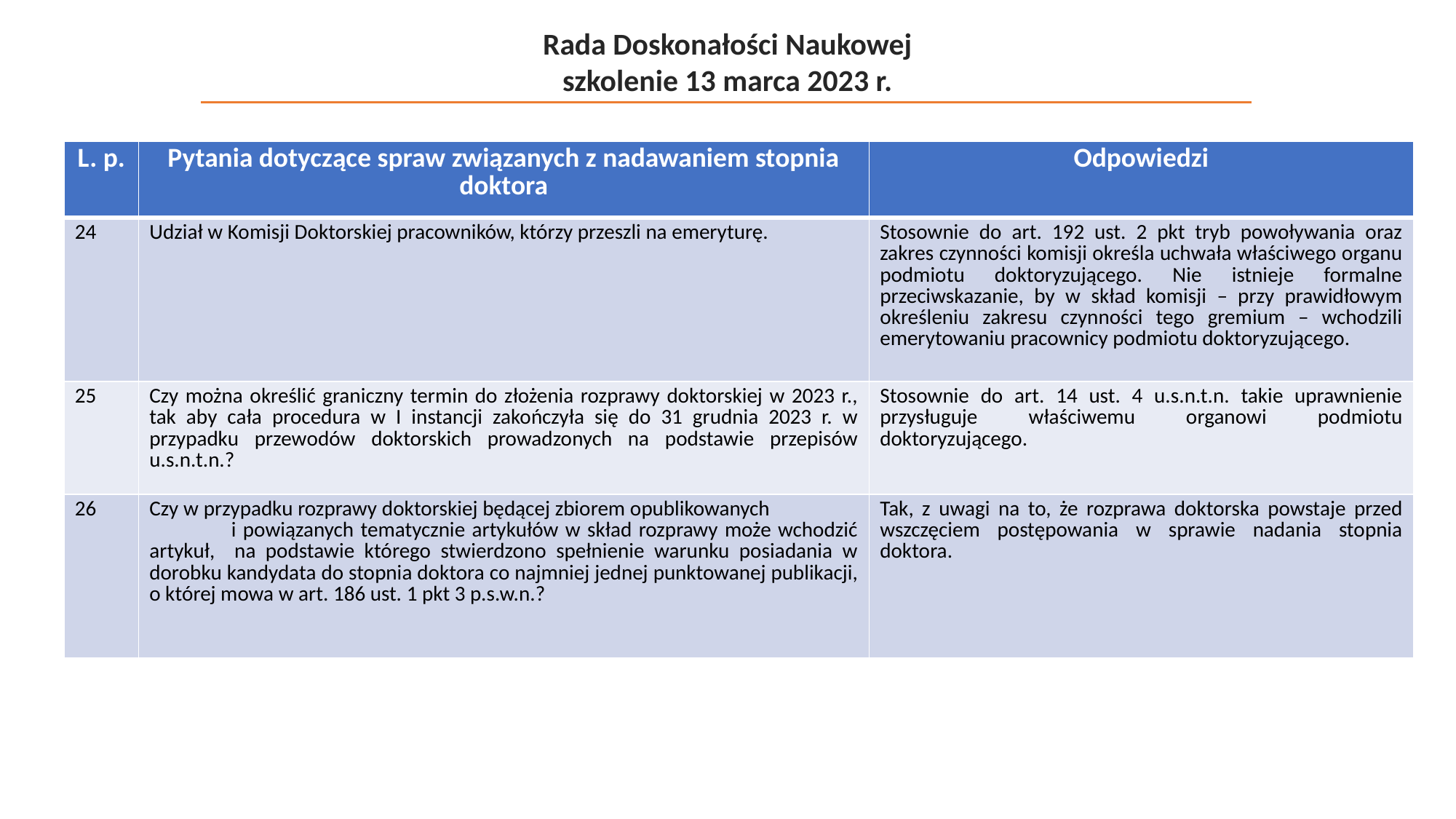

Rada Doskonałości Naukowej
szkolenie 13 marca 2023 r.
| L. p. | Pytania dotyczące spraw związanych z nadawaniem stopnia doktora | Odpowiedzi |
| --- | --- | --- |
| 24 | Udział w Komisji Doktorskiej pracowników, którzy przeszli na emeryturę. | Stosownie do art. 192 ust. 2 pkt tryb powoływania oraz zakres czynności komisji określa uchwała właściwego organu podmiotu doktoryzującego. Nie istnieje formalne przeciwskazanie, by w skład komisji – przy prawidłowym określeniu zakresu czynności tego gremium – wchodzili emerytowaniu pracownicy podmiotu doktoryzującego. |
| 25 | Czy można określić graniczny termin do złożenia rozprawy doktorskiej w 2023 r., tak aby cała procedura w I instancji zakończyła się do 31 grudnia 2023 r. w przypadku przewodów doktorskich prowadzonych na podstawie przepisów u.s.n.t.n.? | Stosownie do art. 14 ust. 4 u.s.n.t.n. takie uprawnienie przysługuje właściwemu organowi podmiotu doktoryzującego. |
| 26 | Czy w przypadku rozprawy doktorskiej będącej zbiorem opublikowanych i powiązanych tematycznie artykułów w skład rozprawy może wchodzić artykuł, na podstawie którego stwierdzono spełnienie warunku posiadania w dorobku kandydata do stopnia doktora co najmniej jednej punktowanej publikacji, o której mowa w art. 186 ust. 1 pkt 3 p.s.w.n.? | Tak, z uwagi na to, że rozprawa doktorska powstaje przed wszczęciem postępowania w sprawie nadania stopnia doktora. |